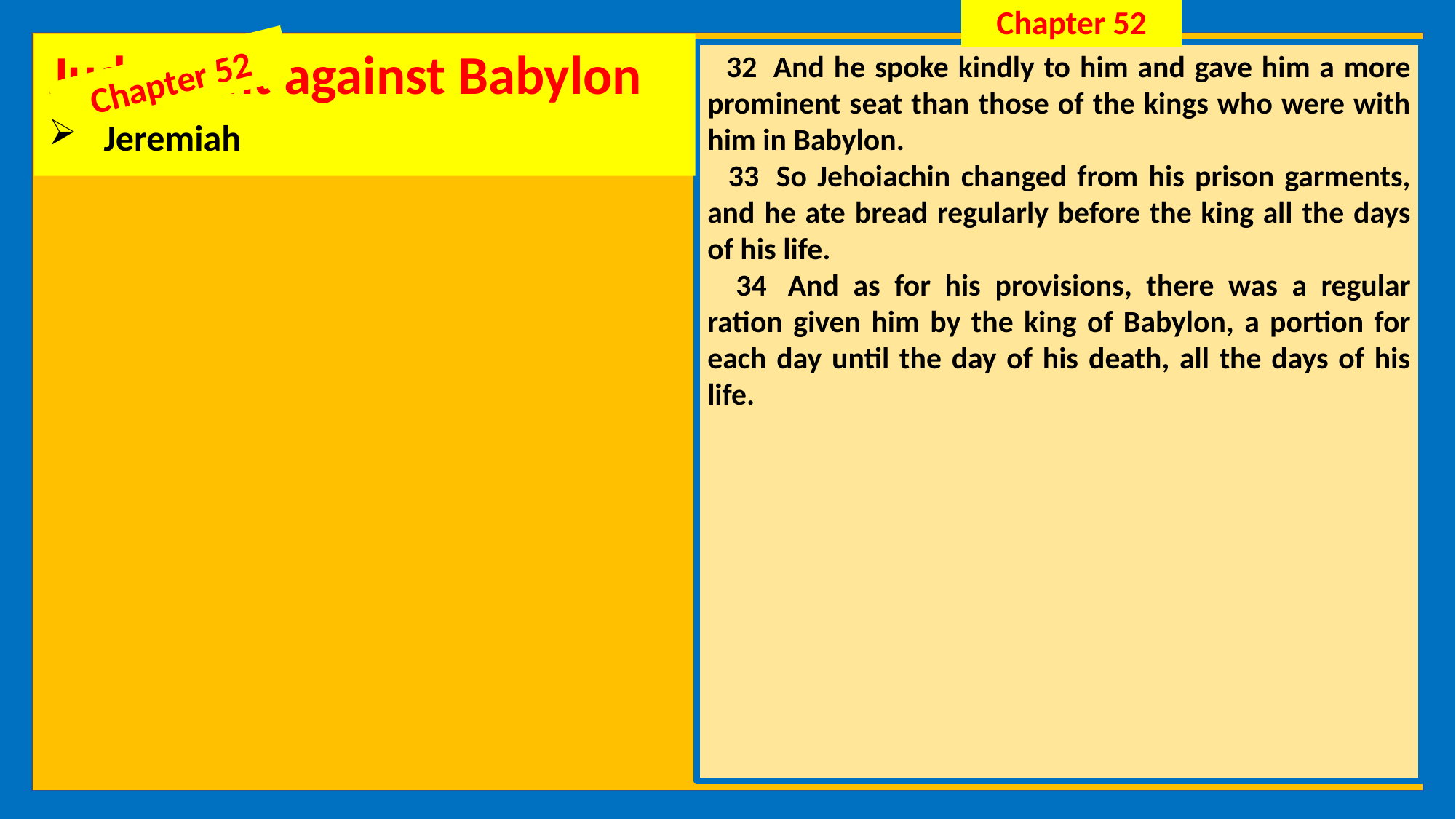

Chapter 52

Judgment against Babylon
  32  And he spoke kindly to him and gave him a more prominent seat than those of the kings who were with him in Babylon.
  33  So Jehoiachin changed from his prison garments, and he ate bread regularly before the king all the days of his life.
  34  And as for his provisions, there was a regular ration given him by the king of Babylon, a portion for each day until the day of his death, all the days of his life.

Jeremiah
Chapter 52